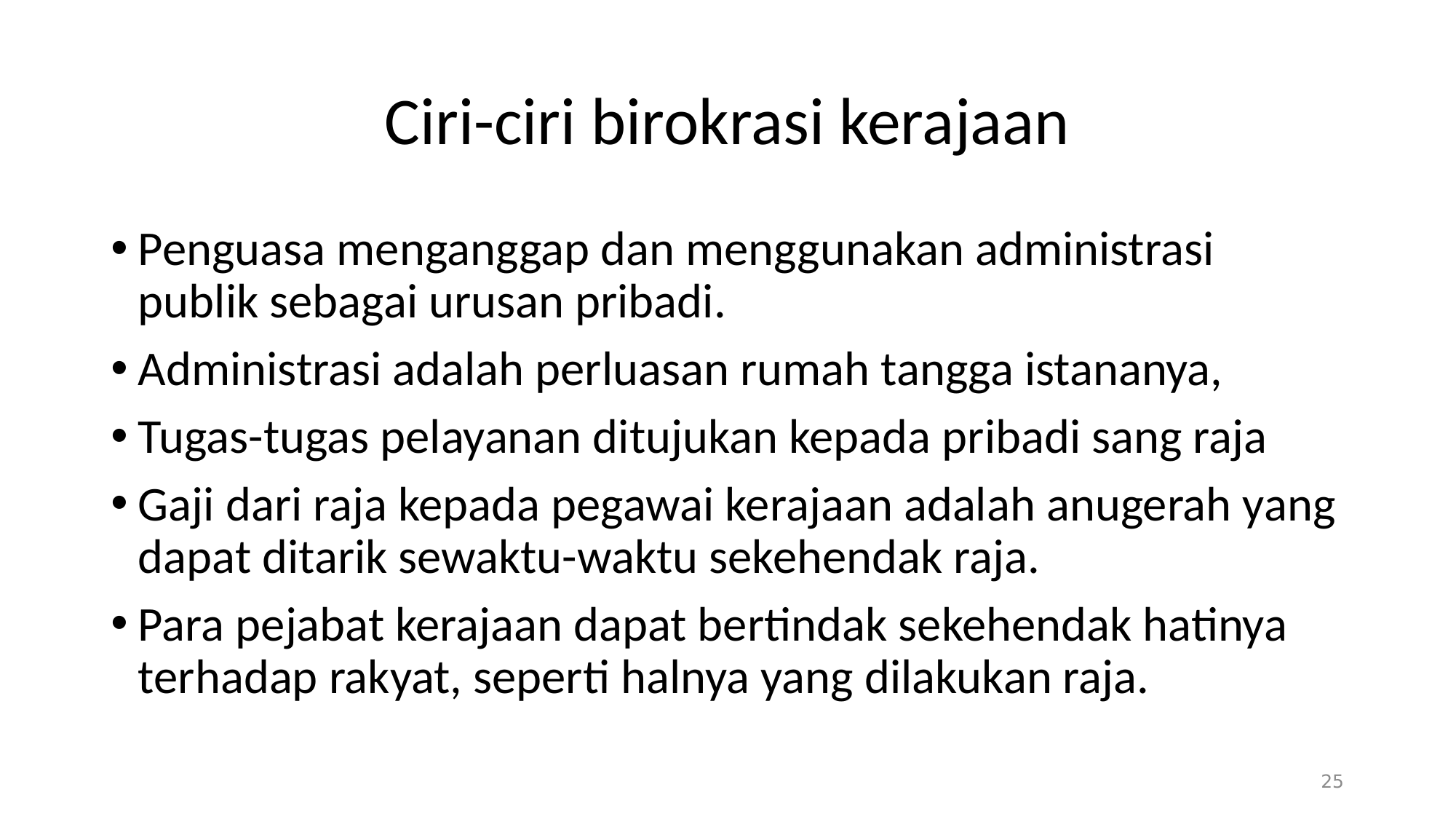

# Ciri-ciri birokrasi kerajaan
Penguasa menganggap dan menggunakan administrasi publik sebagai urusan pribadi.
Administrasi adalah perluasan rumah tangga istananya,
Tugas-tugas pelayanan ditujukan kepada pribadi sang raja
Gaji dari raja kepada pegawai kerajaan adalah anugerah yang dapat ditarik sewaktu-waktu sekehendak raja.
Para pejabat kerajaan dapat bertindak sekehendak hatinya terhadap rakyat, seperti halnya yang dilakukan raja.
25